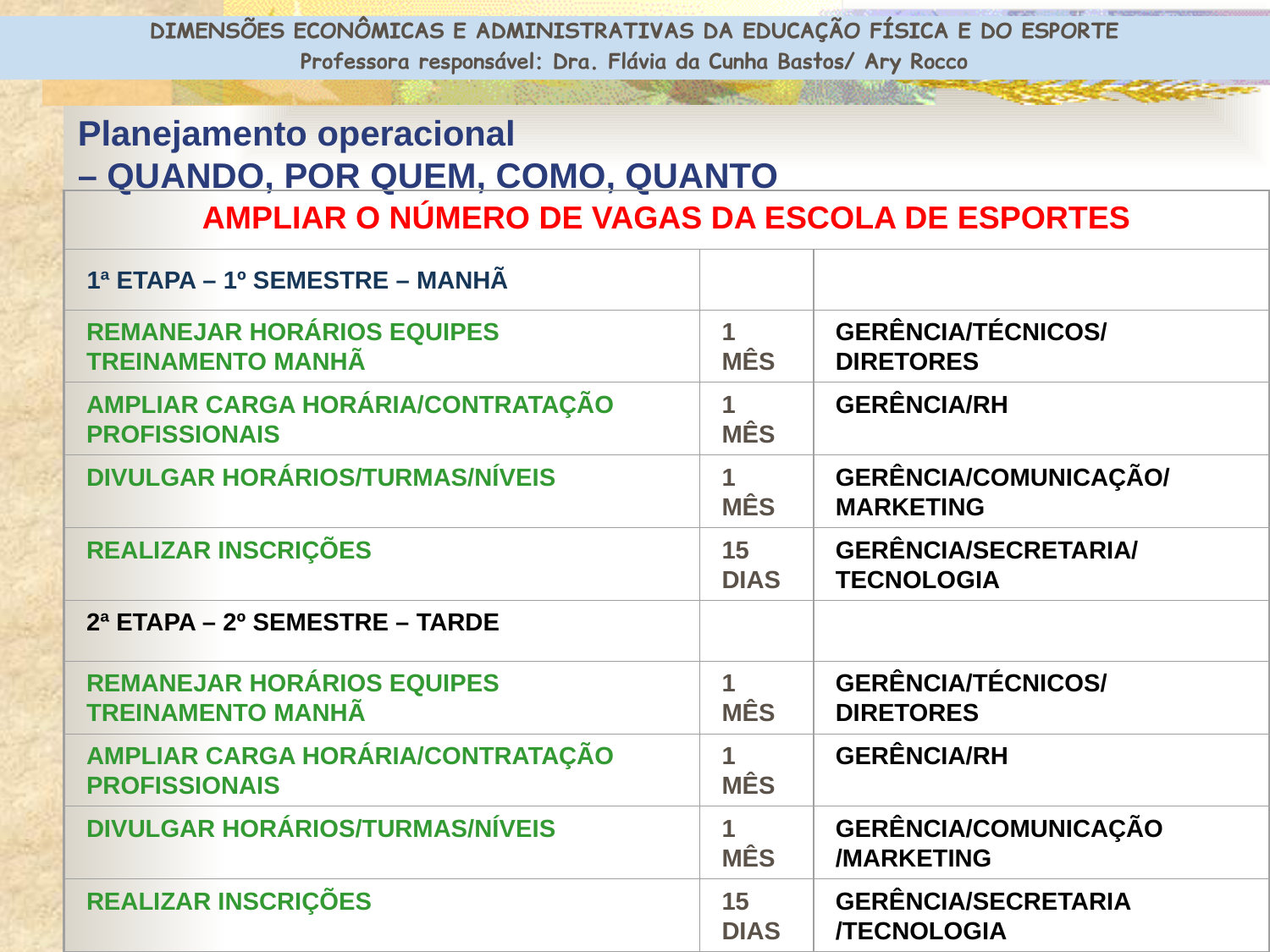

DIMENSÕES ECONÔMICAS E ADMINISTRATIVAS DA EDUCAÇÃO FÍSICA E DO ESPORTE
Professora responsável: Dra. Flávia da Cunha Bastos/ Ary Rocco
# Planejamento operacional – QUANDO, POR QUEM, COMO, QUANTO

AMPLIAR O NÚMERO DE VAGAS DA ESCOLA DE ESPORTES

1ª ETAPA – 1º SEMESTRE – MANHÃ

REMANEJAR HORÁRIOS EQUIPES TREINAMENTO MANHÃ

1 MÊS

GERÊNCIA/TÉCNICOS/
DIRETORES

AMPLIAR CARGA HORÁRIA/CONTRATAÇÃO PROFISSIONAIS

1 MÊS

GERÊNCIA/RH

DIVULGAR HORÁRIOS/TURMAS/NÍVEIS

1 MÊS

GERÊNCIA/COMUNICAÇÃO/
MARKETING

REALIZAR INSCRIÇÕES

15 DIAS

GERÊNCIA/SECRETARIA/
TECNOLOGIA

2ª ETAPA – 2º SEMESTRE – TARDE

REMANEJAR HORÁRIOS EQUIPES TREINAMENTO MANHÃ

1 MÊS

GERÊNCIA/TÉCNICOS/
DIRETORES

AMPLIAR CARGA HORÁRIA/CONTRATAÇÃO PROFISSIONAIS

1 MÊS

GERÊNCIA/RH

DIVULGAR HORÁRIOS/TURMAS/NÍVEIS

1 MÊS

GERÊNCIA/COMUNICAÇÃO
/MARKETING

REALIZAR INSCRIÇÕES

15 DIAS

GERÊNCIA/SECRETARIA
/TECNOLOGIA